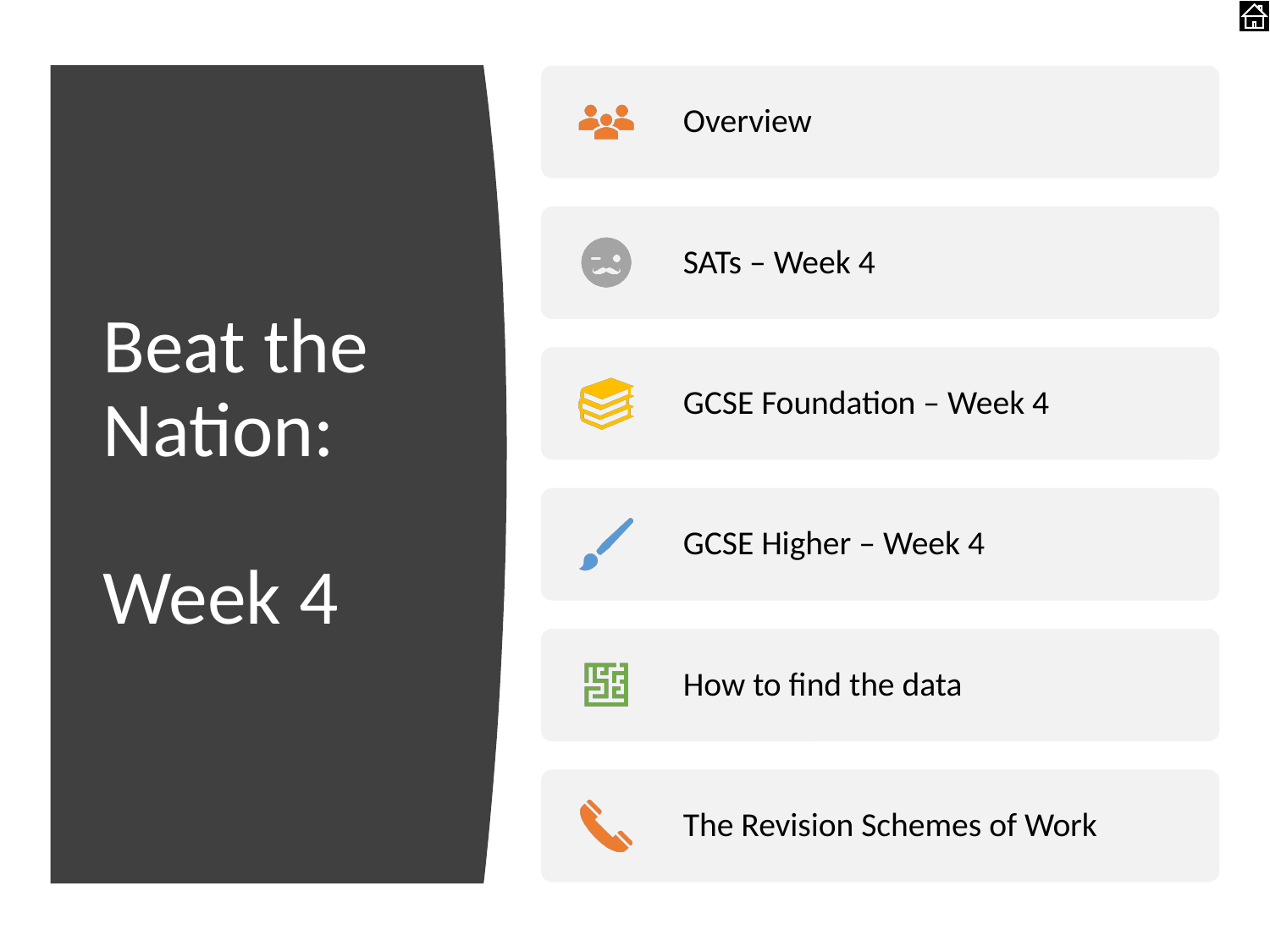

Overview
SATs – Week 4
GCSE Foundation – Week 4
GCSE Higher – Week 4
How to find the data
The Revision Schemes of Work

# Beat the Nation: Week 4